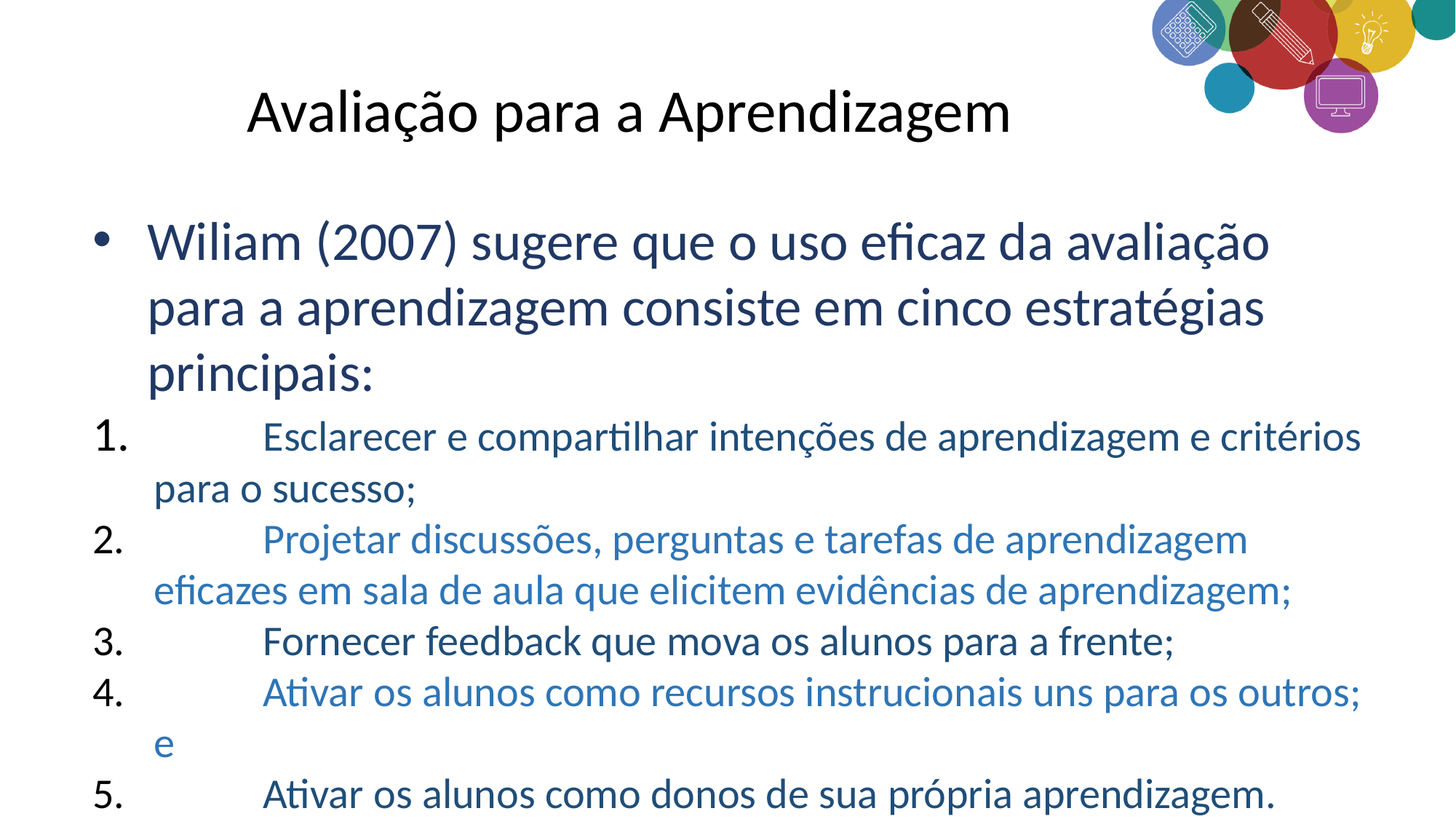

Avaliação para a Aprendizagem
Wiliam (2007) sugere que o uso eficaz da avaliação para a aprendizagem consiste em cinco estratégias principais:
	Esclarecer e compartilhar intenções de aprendizagem e critérios para o sucesso;
	Projetar discussões, perguntas e tarefas de aprendizagem eficazes em sala de aula que elicitem evidências de aprendizagem;
	Fornecer feedback que mova os alunos para a frente;
	Ativar os alunos como recursos instrucionais uns para os outros; e
	Ativar os alunos como donos de sua própria aprendizagem.